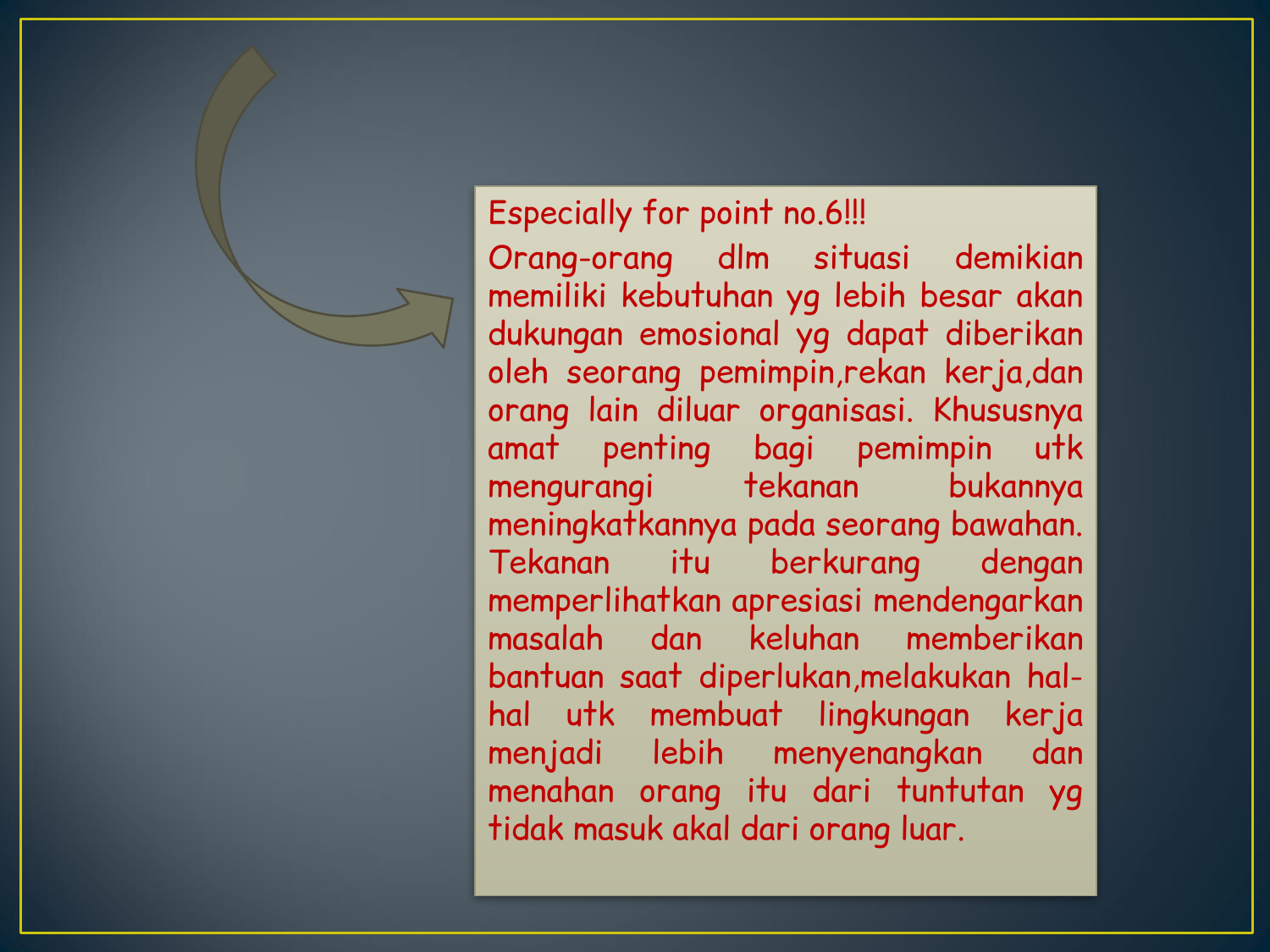

Especially for point no.6!!!
Orang-orang dlm situasi demikian memiliki kebutuhan yg lebih besar akan dukungan emosional yg dapat diberikan oleh seorang pemimpin,rekan kerja,dan orang lain diluar organisasi. Khususnya amat penting bagi pemimpin utk mengurangi tekanan bukannya meningkatkannya pada seorang bawahan. Tekanan itu berkurang dengan memperlihatkan apresiasi mendengarkan masalah dan keluhan memberikan bantuan saat diperlukan,melakukan hal-hal utk membuat lingkungan kerja menjadi lebih menyenangkan dan menahan orang itu dari tuntutan yg tidak masuk akal dari orang luar.